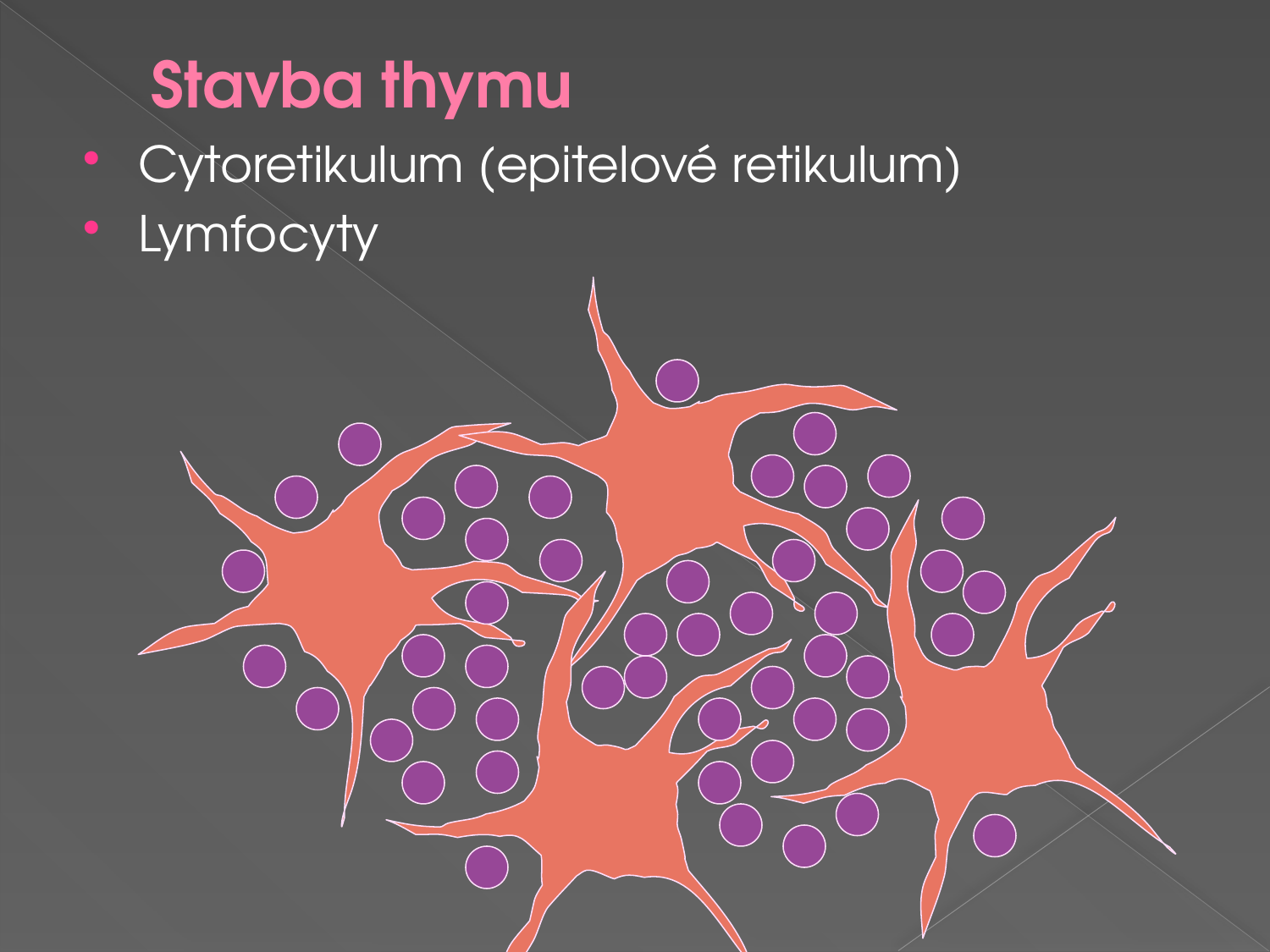

# Stavba thymu
Cytoretikulum (epitelové retikulum)
Lymfocyty